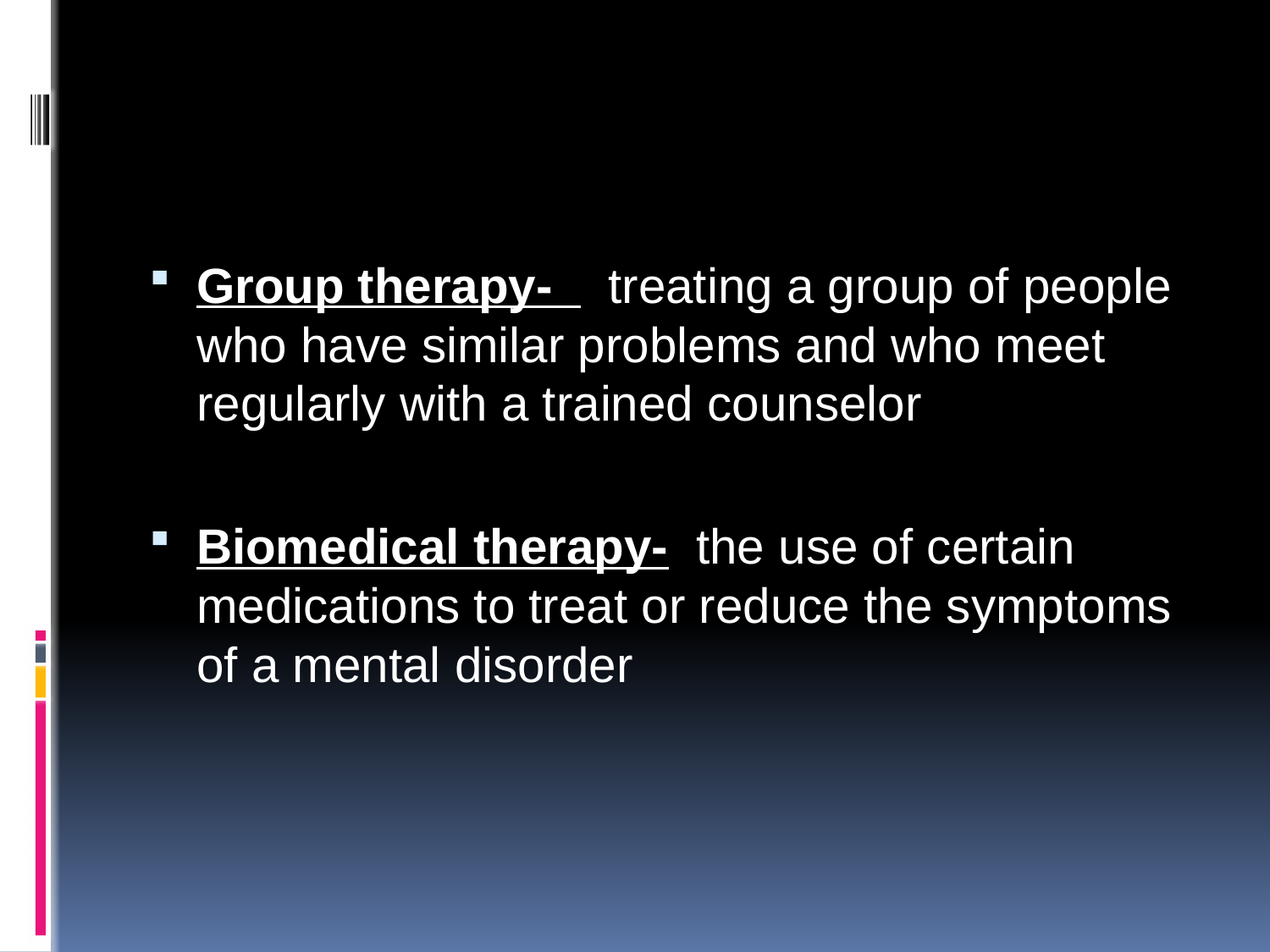

#
Group therapy-    treating a group of people who have similar problems and who meet regularly with a trained counselor

Biomedical therapy-  the use of certain medications to treat or reduce the symptoms of a mental disorder